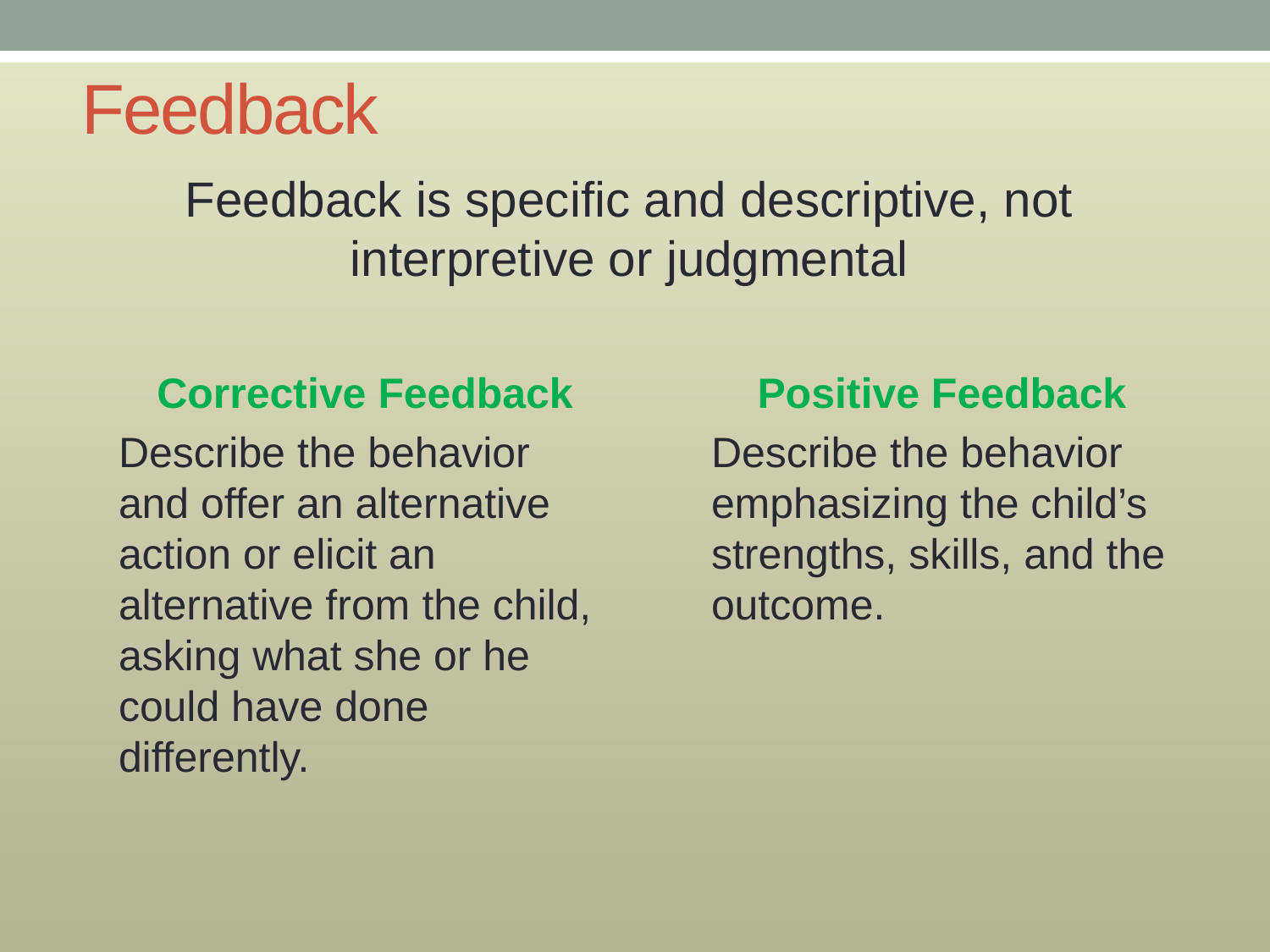

# Feedback
Feedback is specific and descriptive, not interpretive or judgmental
Corrective Feedback
Describe the behavior and offer an alternative action or elicit an alternative from the child, asking what she or he could have done differently.
Positive Feedback
Describe the behavior emphasizing the child’s strengths, skills, and the outcome.